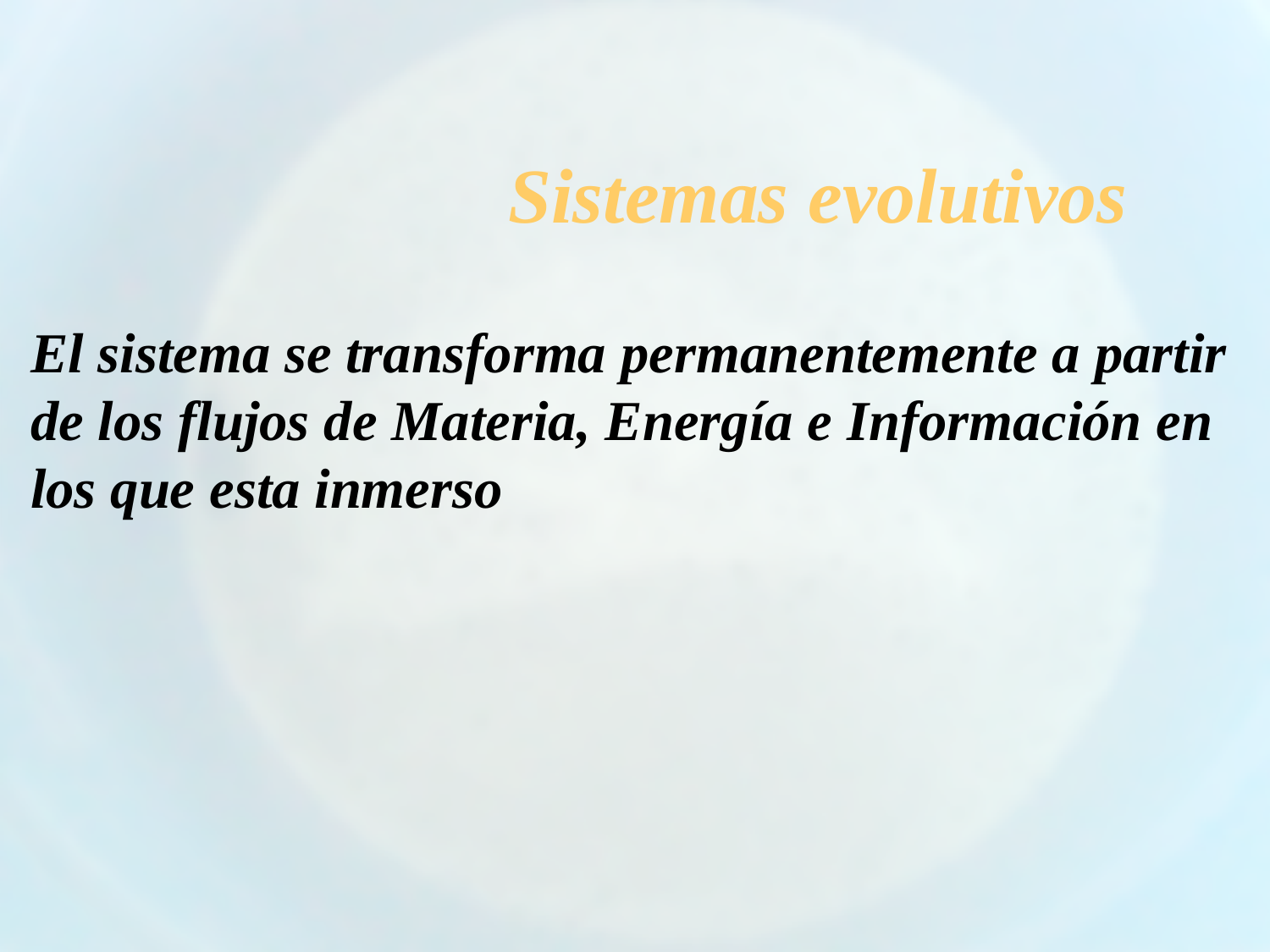

Sistemas evolutivos
El sistema se transforma permanentemente a partir de los flujos de Materia, Energía e Información en los que esta inmerso